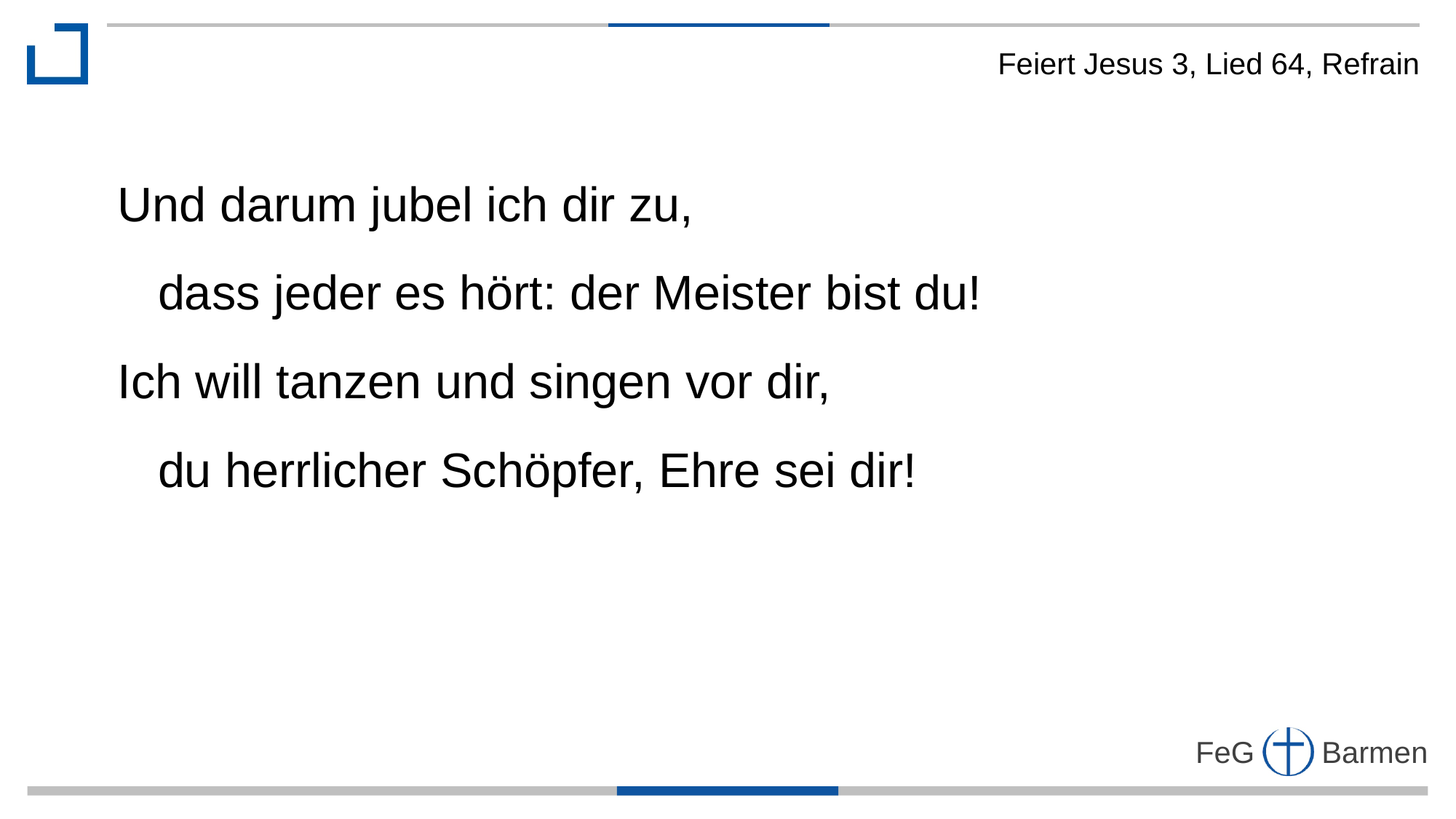

Feiert Jesus 3, Lied 64, Refrain
Und darum jubel ich dir zu,
   dass jeder es hört: der Meister bist du!
Ich will tanzen und singen vor dir,
   du herrlicher Schöpfer, Ehre sei dir!